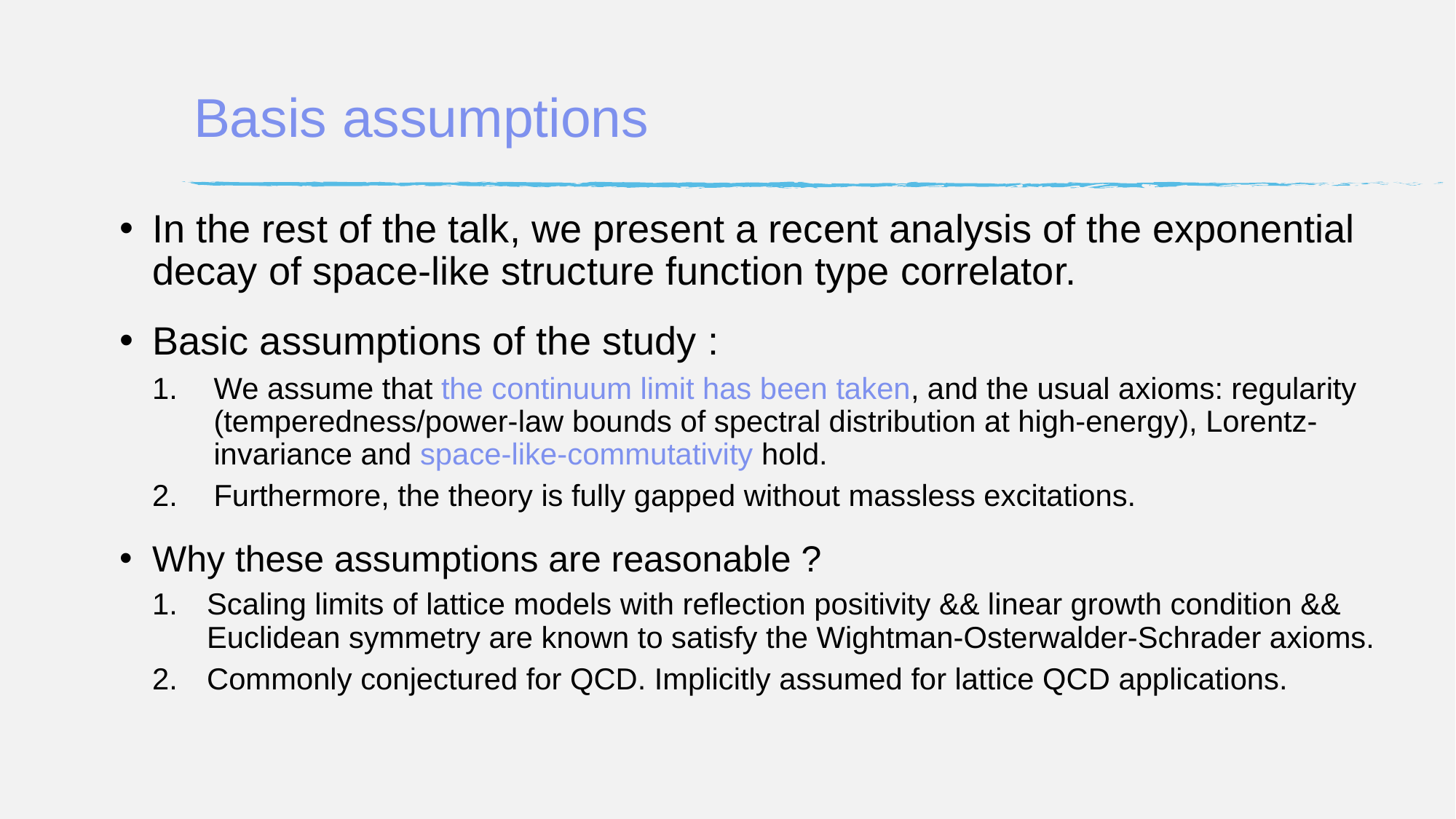

# Basis assumptions
In the rest of the talk, we present a recent analysis of the exponential decay of space-like structure function type correlator.
Basic assumptions of the study :
We assume that the continuum limit has been taken, and the usual axioms: regularity (temperedness/power-law bounds of spectral distribution at high-energy), Lorentz-invariance and space-like-commutativity hold.
Furthermore, the theory is fully gapped without massless excitations.
Why these assumptions are reasonable ?
Scaling limits of lattice models with reflection positivity && linear growth condition && Euclidean symmetry are known to satisfy the Wightman-Osterwalder-Schrader axioms.
Commonly conjectured for QCD. Implicitly assumed for lattice QCD applications.